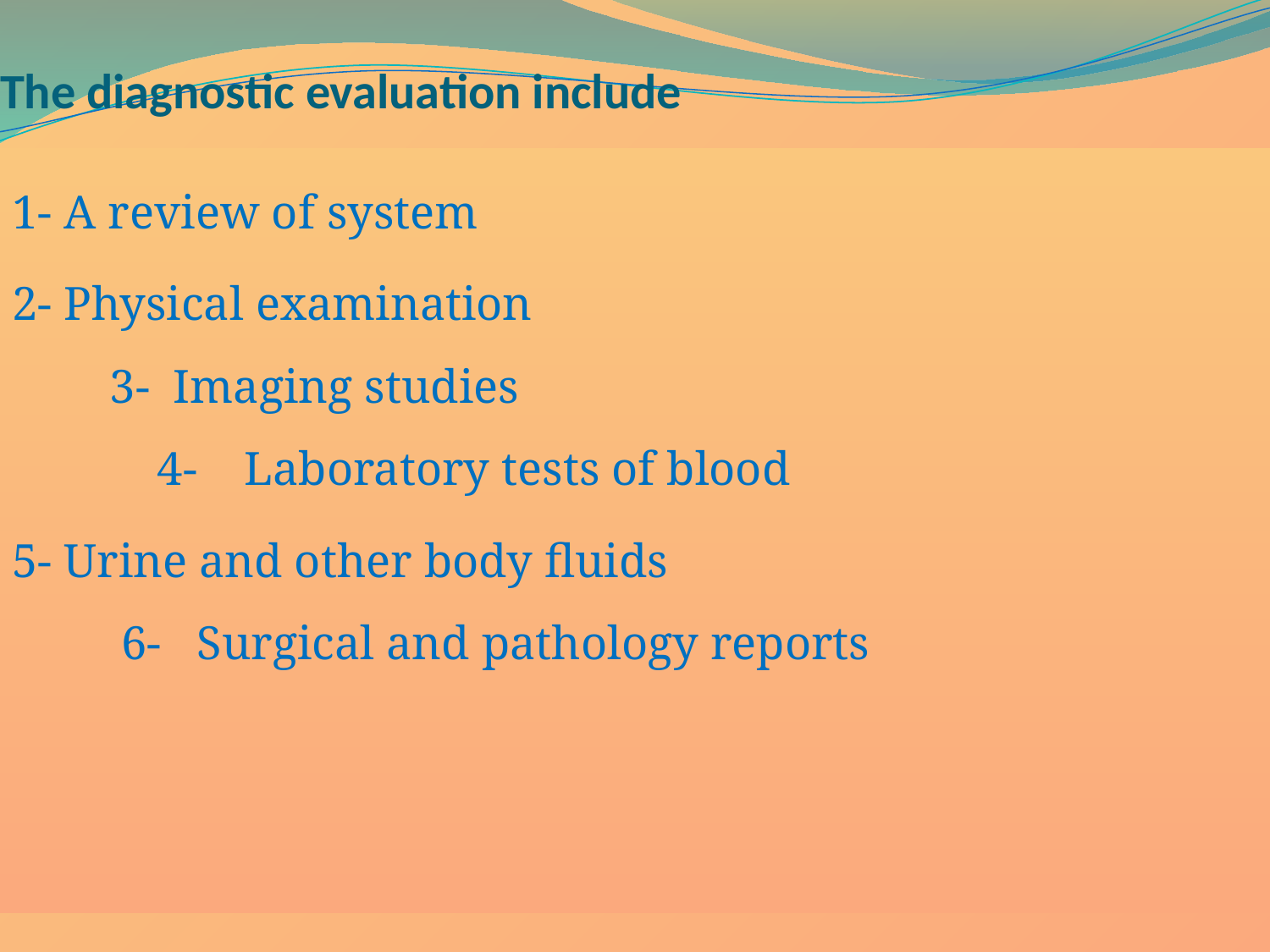

# The diagnostic evaluation include
1- A review of system
2- Physical examination                                                                   3-  Imaging studies                                                                        4-    Laboratory tests of blood
5- Urine and other body fluids                                                        6-   Surgical and pathology reports